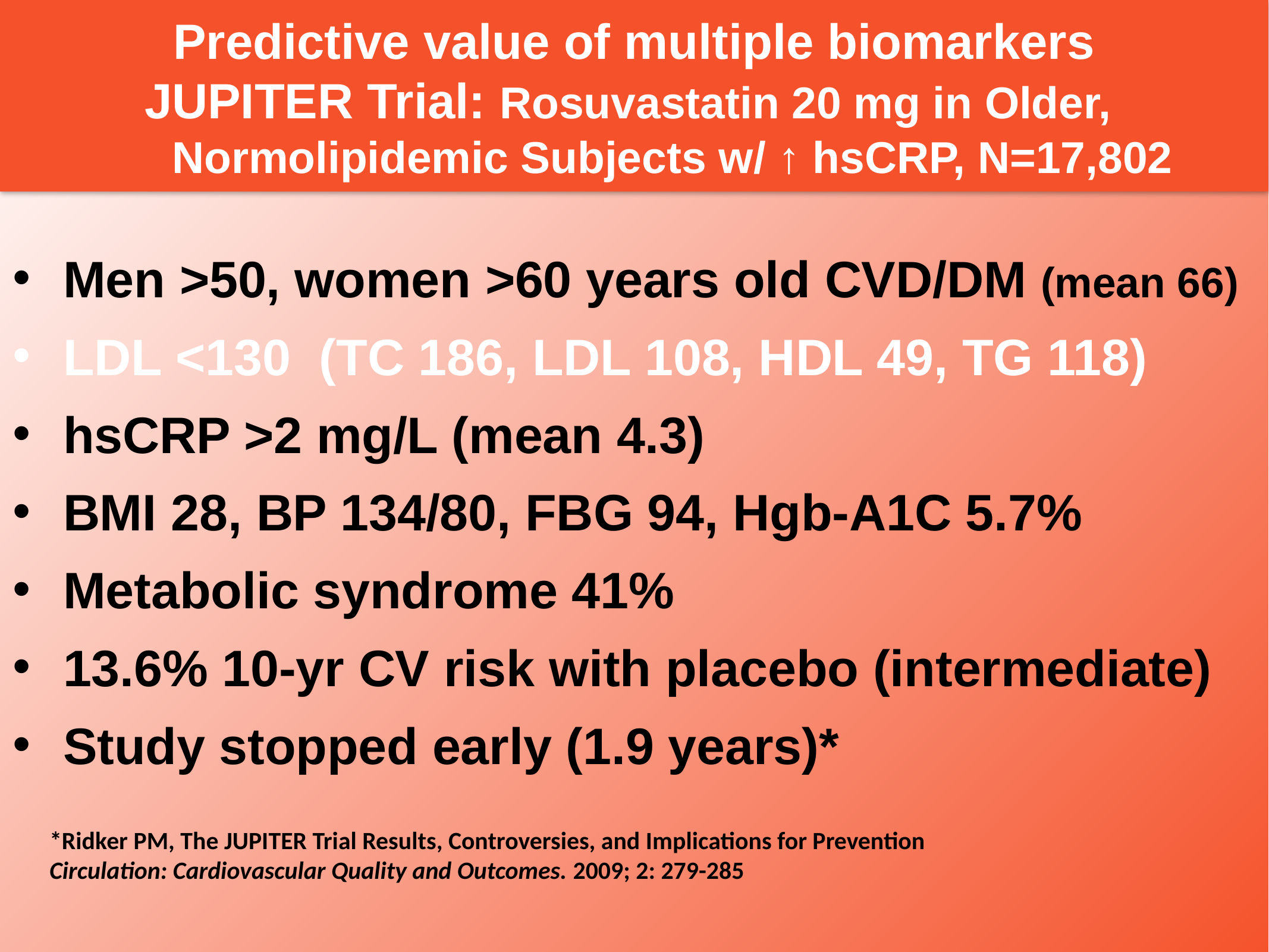

Predictive value of multiple biomarkers
JUPITER Trial: Rosuvastatin 20 mg in Older,
	Normolipidemic Subjects w/ ↑ hsCRP, N=17,802
Men >50, women >60 years old CVD/DM (mean 66)
LDL <130  (TC 186, LDL 108, HDL 49, TG 118)
hsCRP >2 mg/L (mean 4.3)
BMI 28, BP 134/80, FBG 94, Hgb-A1C 5.7%
Metabolic syndrome 41%
13.6% 10-yr CV risk with placebo (intermediate)
Study stopped early (1.9 years)*
*Ridker PM, The JUPITER Trial Results, Controversies, and Implications for Prevention
Circulation: Cardiovascular Quality and Outcomes. 2009; 2: 279-285